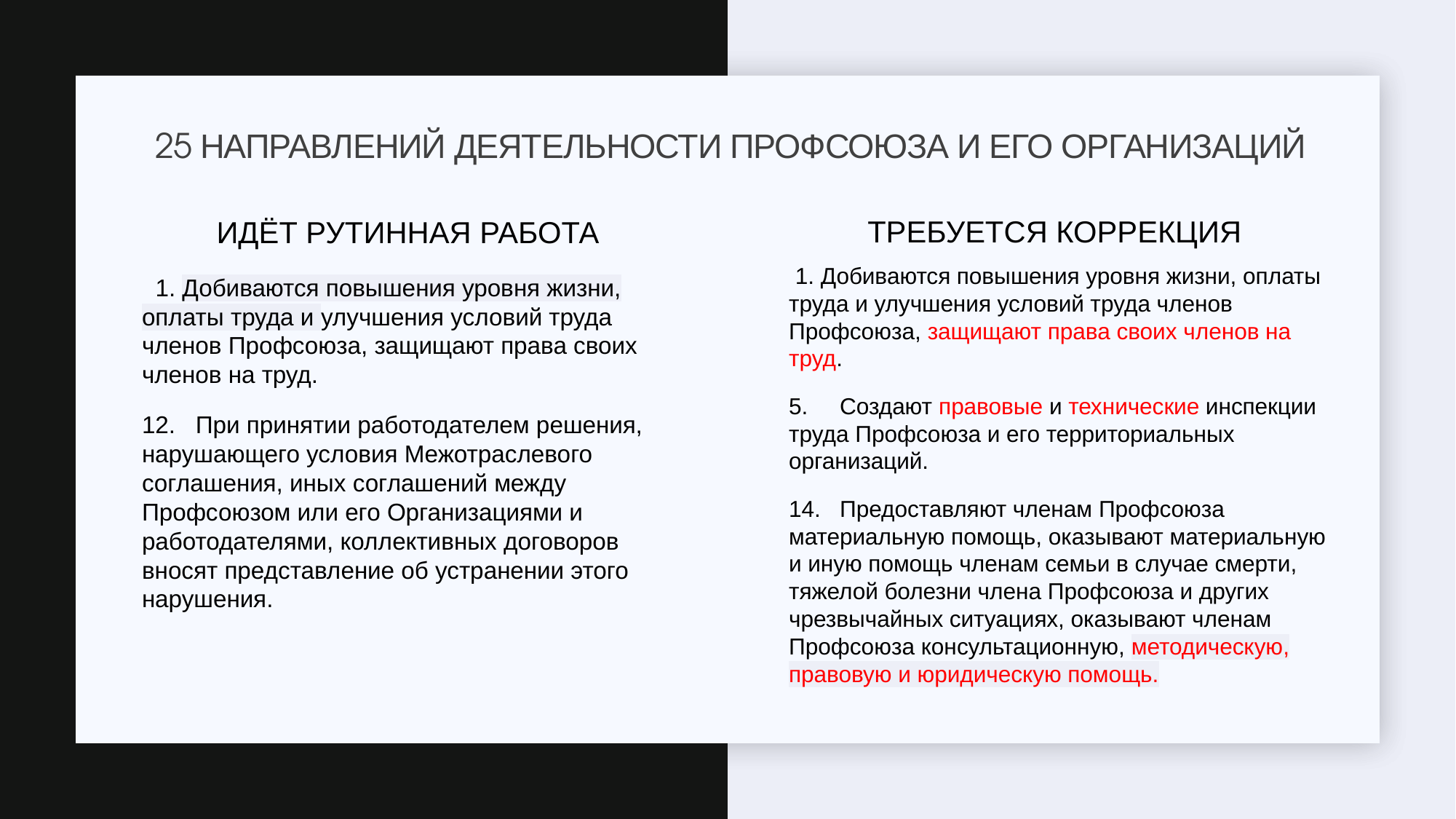

# 25 Направлений деятельности Профсоюза и его организаций
Требуется коррекция
Идёт рутинная работа
 1. Добиваются повышения уровня жизни, оплаты труда и улучшения условий труда членов Профсоюза, защищают права своих членов на труд.
5.     Создают правовые и технические инспекции труда Профсоюза и его территориальных организаций.
14.   Предоставляют членам Профсоюза материальную помощь, оказывают материальную и иную помощь членам семьи в случае смерти, тяжелой болезни члена Профсоюза и других чрезвычайных ситуациях, оказывают членам Профсоюза консультационную, методическую, правовую и юридическую помощь.

  1. Добиваются повышения уровня жизни, оплаты труда и улучшения условий труда членов Профсоюза, защищают права своих членов на труд.
12.   При принятии работодателем решения, нарушающего условия Межотраслевого соглашения, иных соглашений между Профсоюзом или его Организациями и работодателями, коллективных договоров вносят представление об устранении этого нарушения.